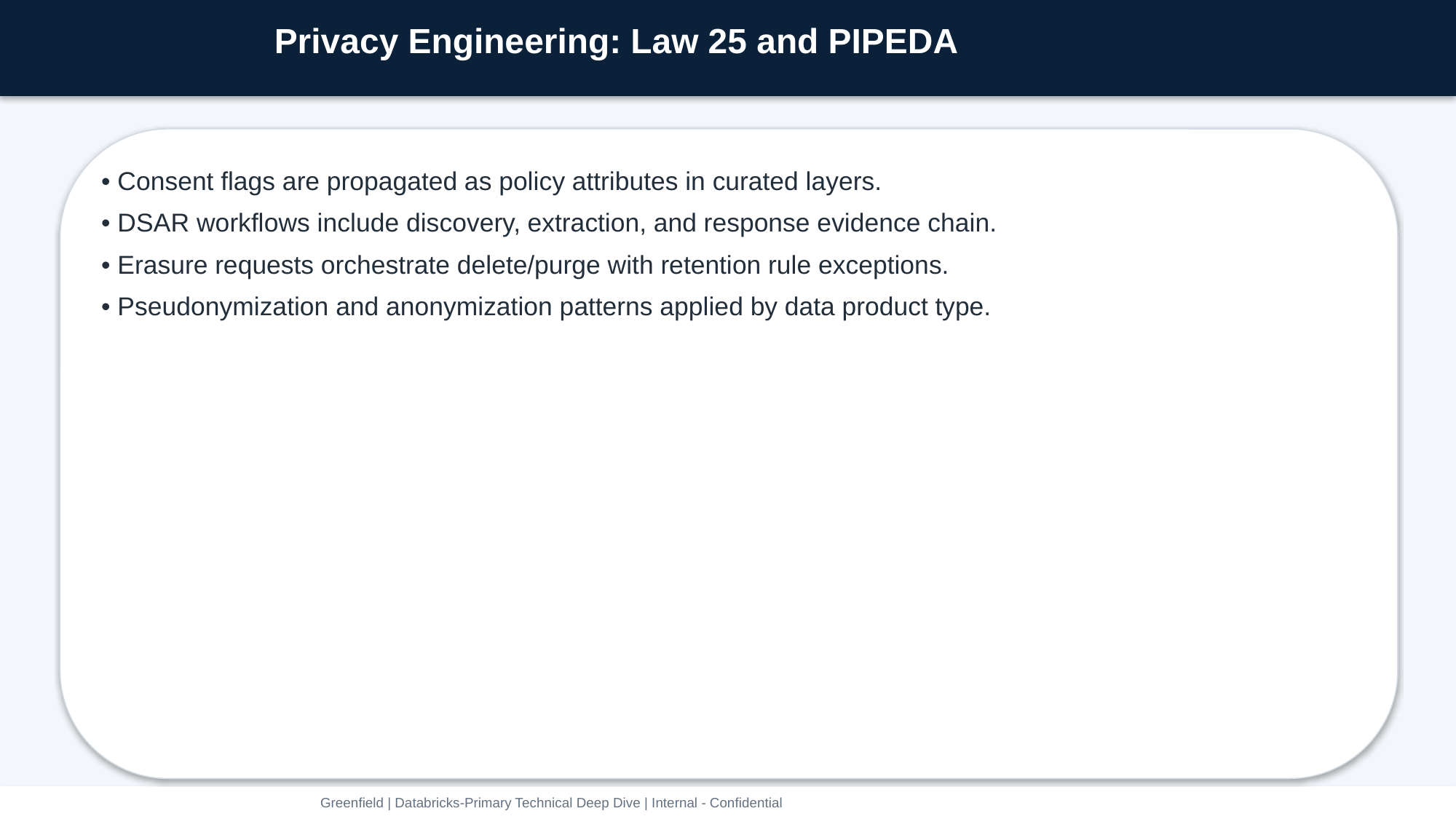

Privacy Engineering: Law 25 and PIPEDA

• Consent flags are propagated as policy attributes in curated layers.
• DSAR workflows include discovery, extraction, and response evidence chain.
• Erasure requests orchestrate delete/purge with retention rule exceptions.
• Pseudonymization and anonymization patterns applied by data product type.

Greenfield | Databricks-Primary Technical Deep Dive | Internal - Confidential